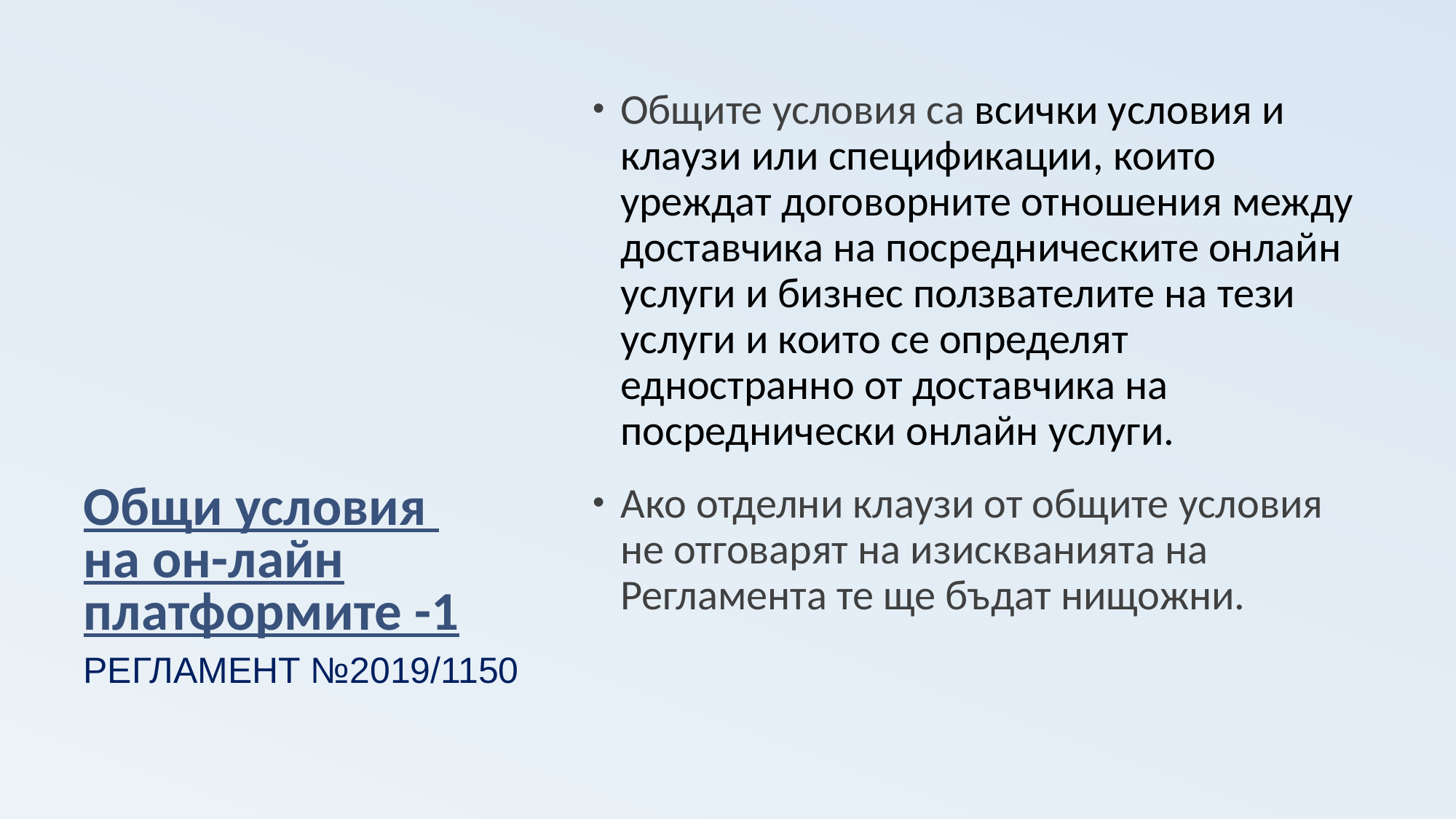

# Общи условия на он-лайн платформите -1
Общите условия са всички условия и клаузи или спецификации, които уреждат договорните отношения между доставчика на посредническите онлайн услуги и бизнес ползвателите на тези услуги и които се определят едностранно от доставчика на посреднически онлайн услуги.
Ако отделни клаузи от общите условия не отговарят на изискванията на Регламента те ще бъдат нищожни.

РЕГЛАМЕНТ №2019/1150